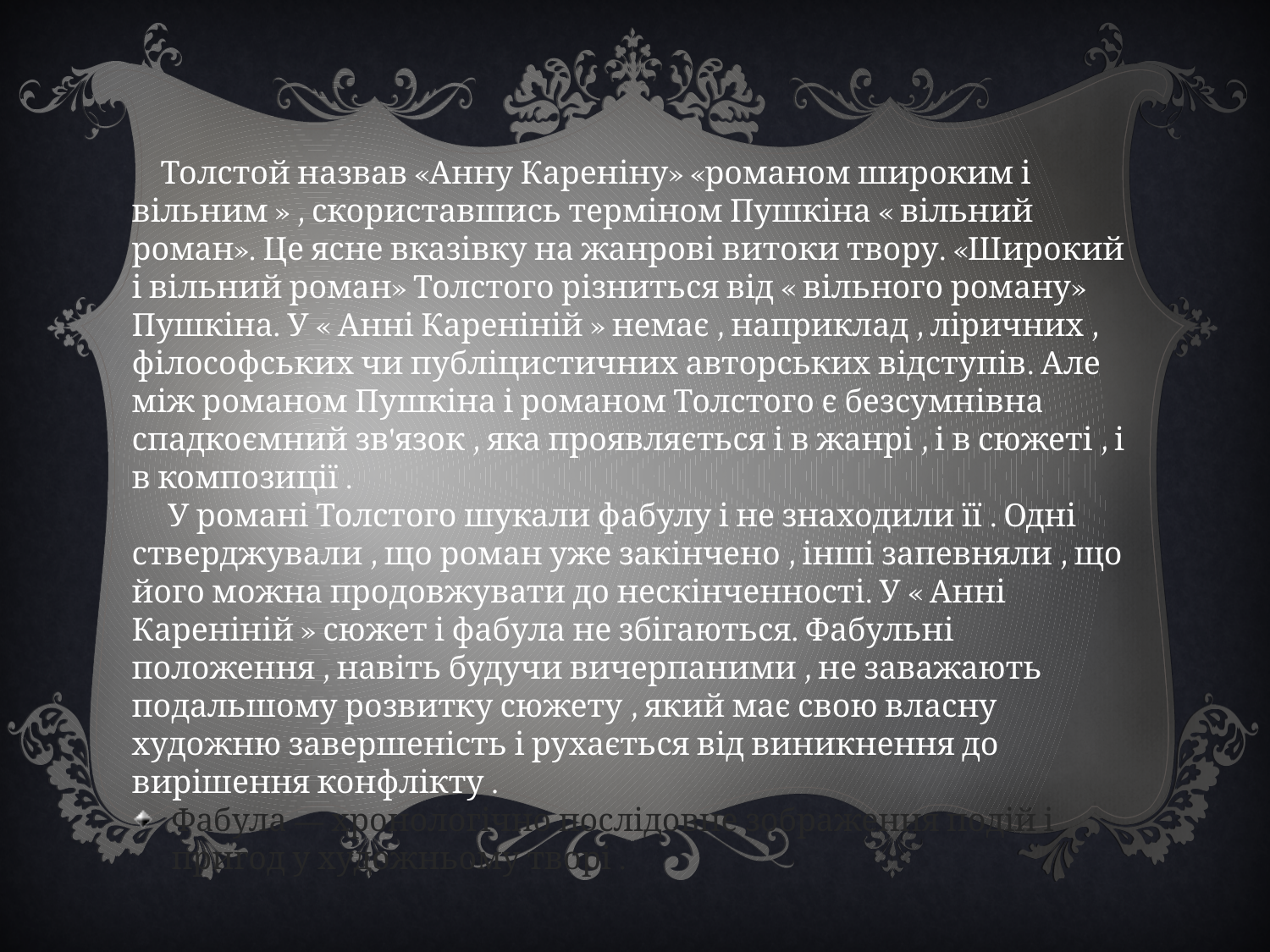

Толстой назвав «Анну Кареніну» «романом широким і вільним » , скориставшись терміном Пушкіна « вільний роман». Це ясне вказівку на жанрові витоки твору. «Широкий і вільний роман» Толстого різниться від « вільного роману» Пушкіна. У « Анні Кареніній » немає , наприклад , ліричних , філософських чи публіцистичних авторських відступів. Але між романом Пушкіна і романом Толстого є безсумнівна спадкоємний зв'язок , яка проявляється і в жанрі , і в сюжеті , і в композиції .
     У романі Толстого шукали фабулу і не знаходили її . Одні стверджували , що роман уже закінчено , інші запевняли , що його можна продовжувати до нескінченності. У « Анні Кареніній » сюжет і фабула не збігаються. Фабульні положення , навіть будучи вичерпаними , не заважають подальшому розвитку сюжету , який має свою власну художню завершеність і рухається від виникнення до вирішення конфлікту .
Фабула — хронологічно послідовне зображення подій і пригод у художньому творі .